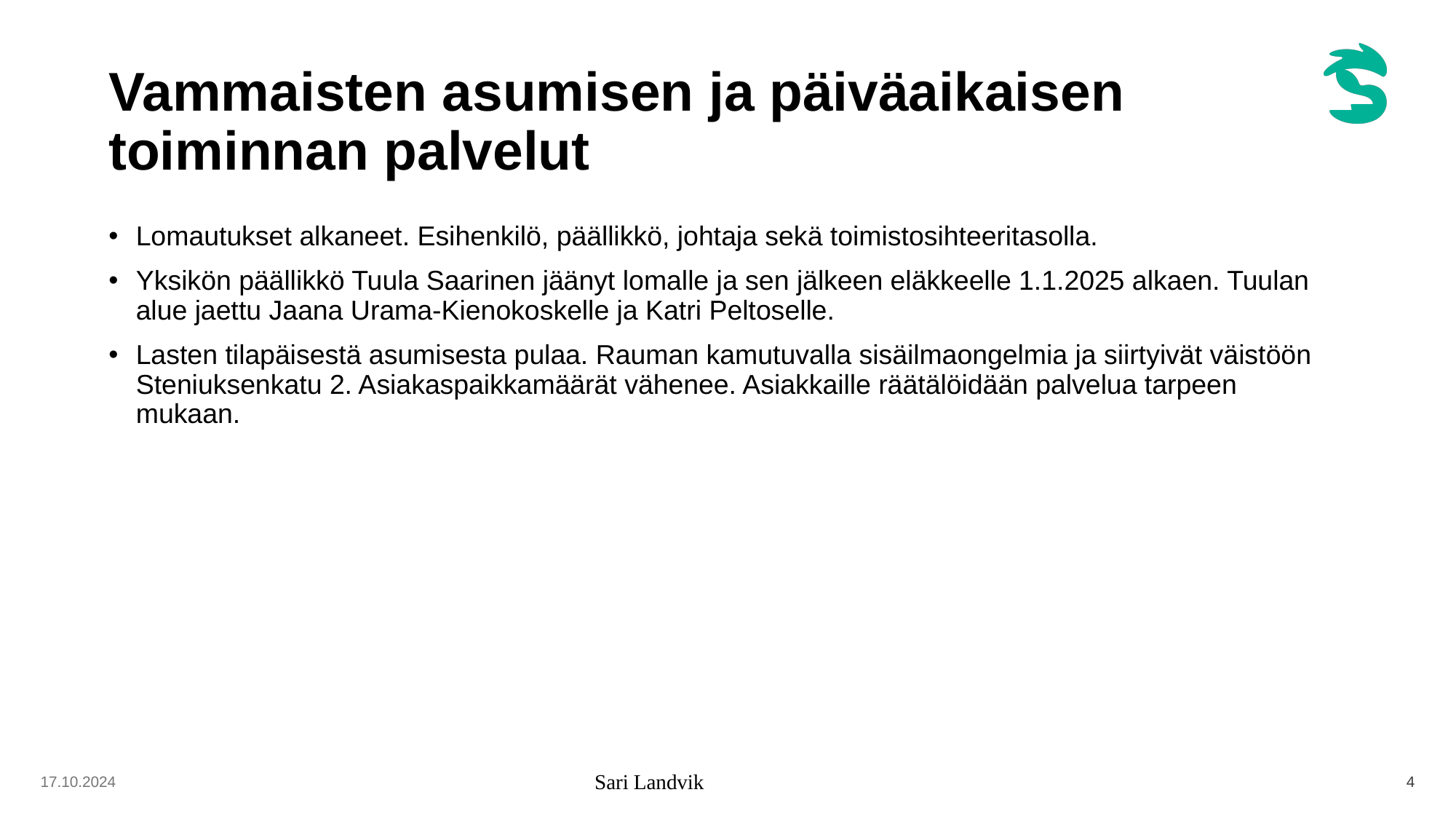

# Vammaisten asumisen ja päiväaikaisen toiminnan palvelut
Lomautukset alkaneet. Esihenkilö, päällikkö, johtaja sekä toimistosihteeritasolla.
Yksikön päällikkö Tuula Saarinen jäänyt lomalle ja sen jälkeen eläkkeelle 1.1.2025 alkaen. Tuulan alue jaettu Jaana Urama-Kienokoskelle ja Katri Peltoselle.
Lasten tilapäisestä asumisesta pulaa. Rauman kamutuvalla sisäilmaongelmia ja siirtyivät väistöön Steniuksenkatu 2. Asiakaspaikkamäärät vähenee. Asiakkaille räätälöidään palvelua tarpeen mukaan.

17.10.2024
Sari Landvik
4